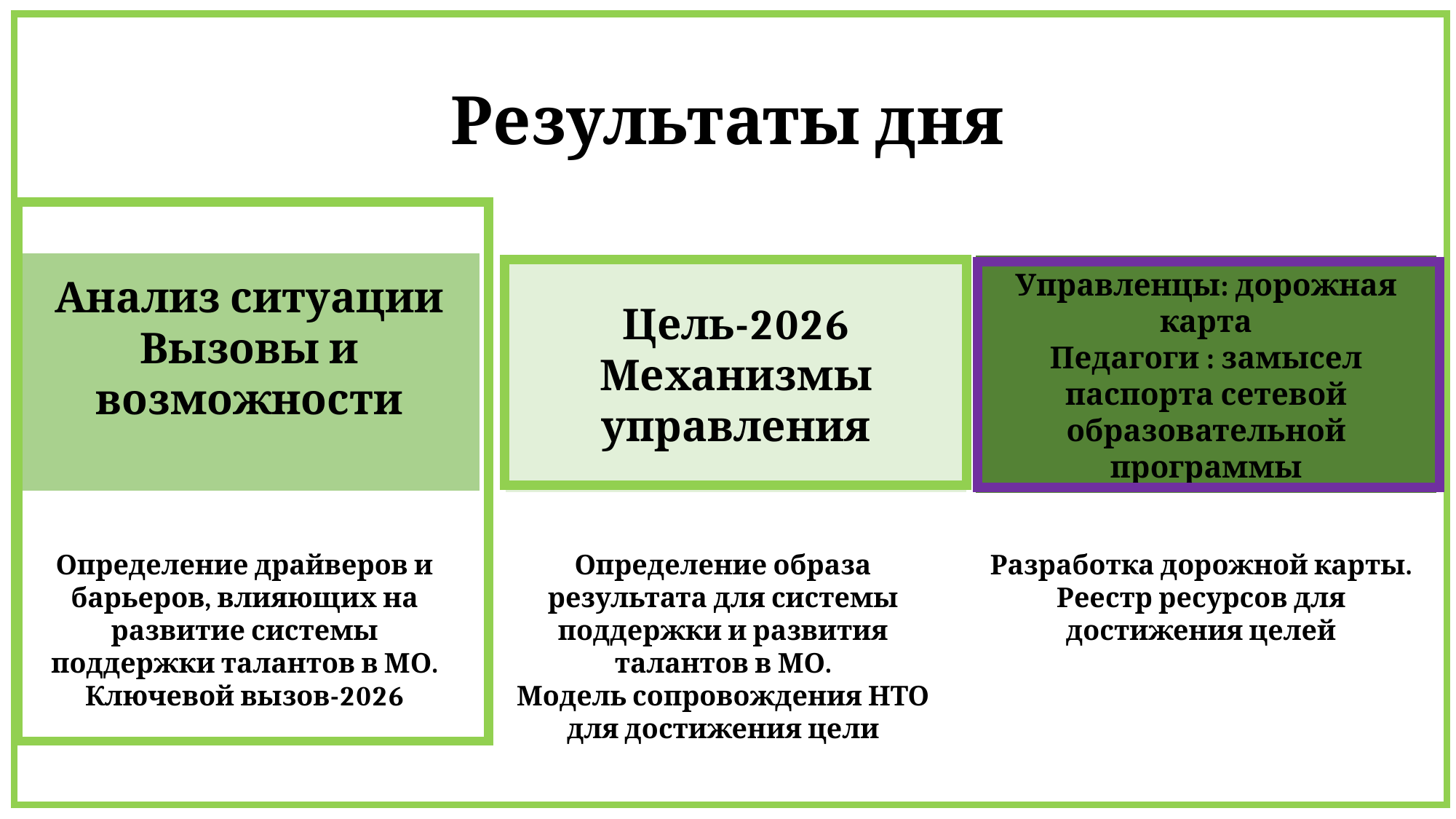

# Результаты дня

Анализ ситуации
Вызовы и возможности

Цель-2026
Механизмы управления
Управленцы: дорожная карта
Педагоги : замысел паспорта сетевой образовательной программы

Определение драйверов и барьеров, влияющих на развитие системы поддержки талантов в МО.
Ключевой вызов-2026
Определение образа результата для системы поддержки и развития талантов в МО.
Модель сопровождения НТО для достижения цели
Разработка дорожной карты.
Реестр ресурсов для достижения целей